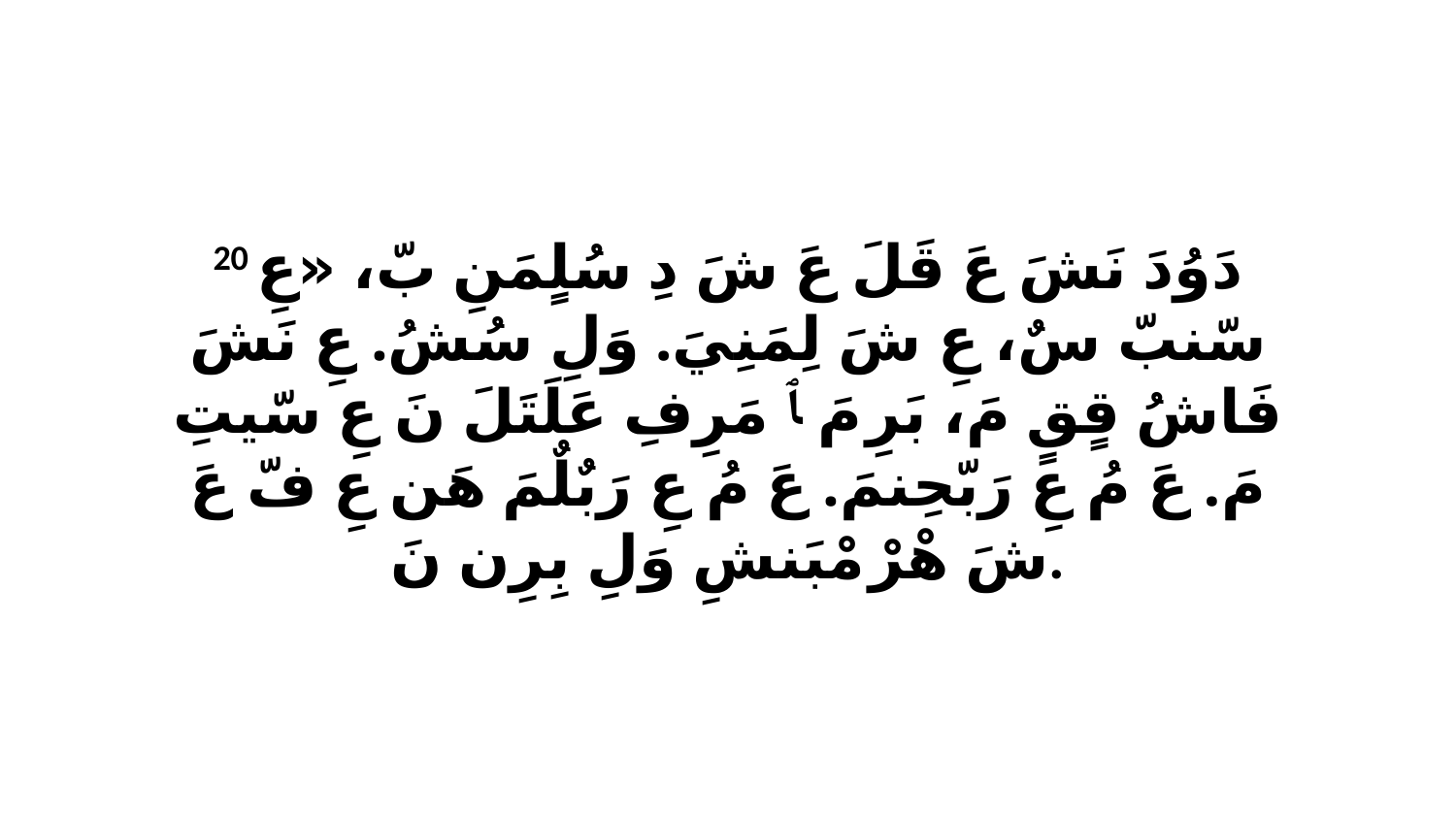

20 دَوُدَ نَشَ عَ قَلَ عَ شَ دِ سُلٍمَنِ بّ، «عِ سّنبّ سٌ، عِ شَ لِمَنِيَ. وَلِ سُشُ. عِ نَشَ فَاشُ قٍقٍ مَ، بَرِ مَ ﭑ مَرِفِ عَلَتَلَ نَ عِ سّيتِ مَ. عَ مُ عِ رَبّحِنمَ. عَ مُ عِ رَبٌلٌمَ هَن عِ فّ عَ شَ هْرْ مْبَنشِ وَلِ بِرِن نَ.